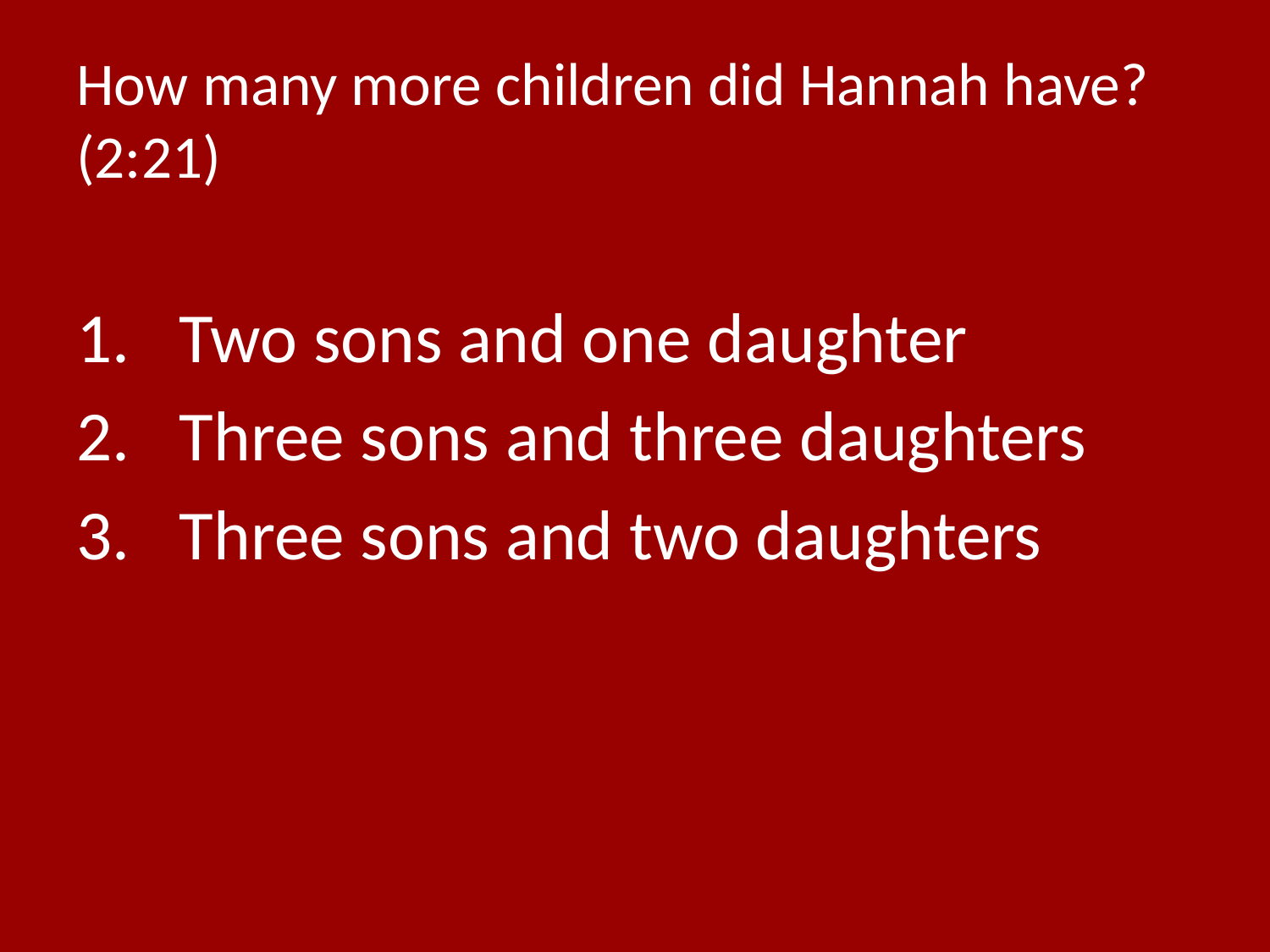

# How many more children did Hannah have?  (2:21)
Two sons and one daughter
Three sons and three daughters
Three sons and two daughters